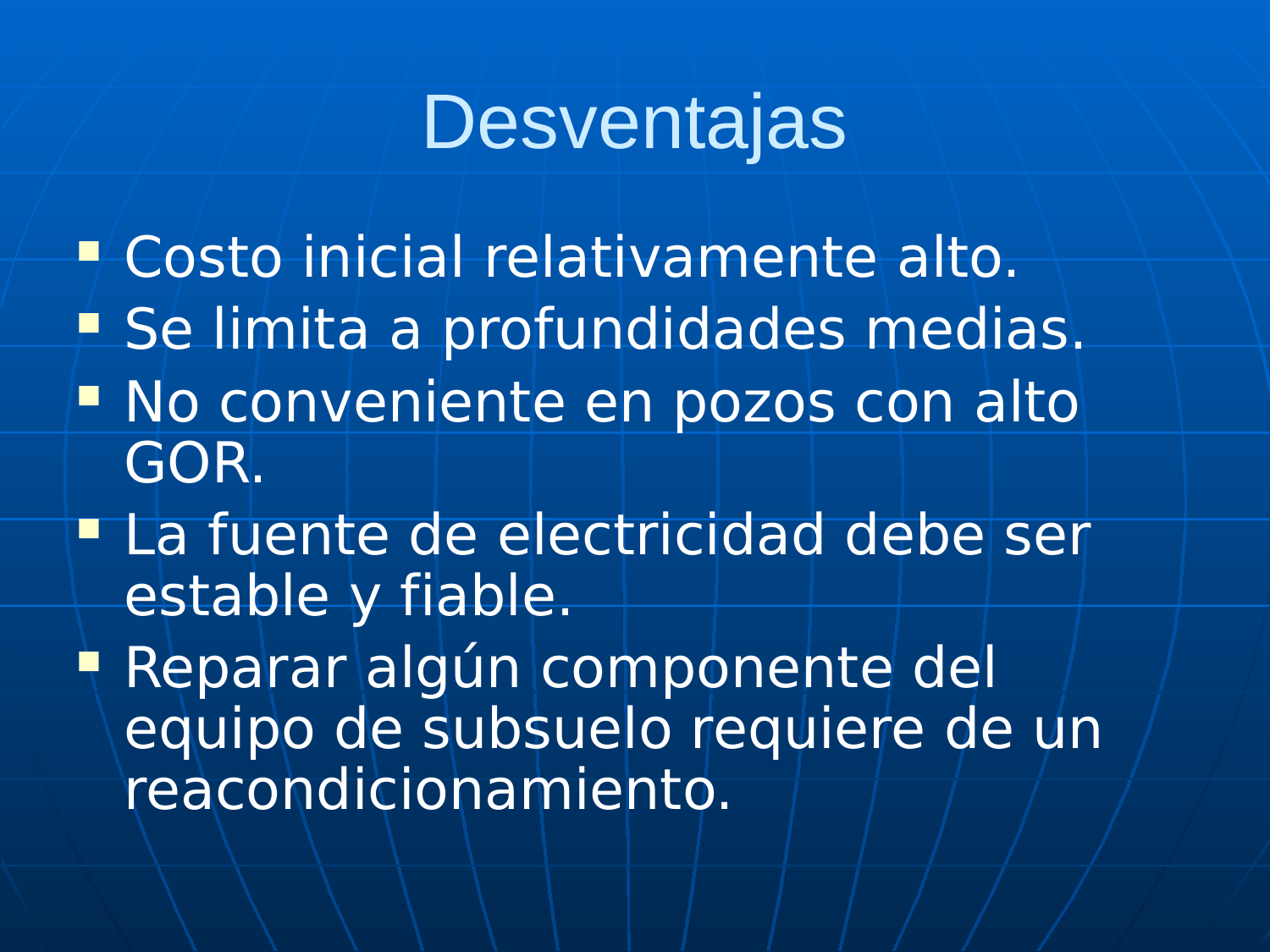

# Desventajas
Costo inicial relativamente alto.
Se limita a profundidades medias.
No conveniente en pozos con alto GOR.
La fuente de electricidad debe ser estable y fiable.
Reparar algún componente del equipo de subsuelo requiere de un reacondicionamiento.